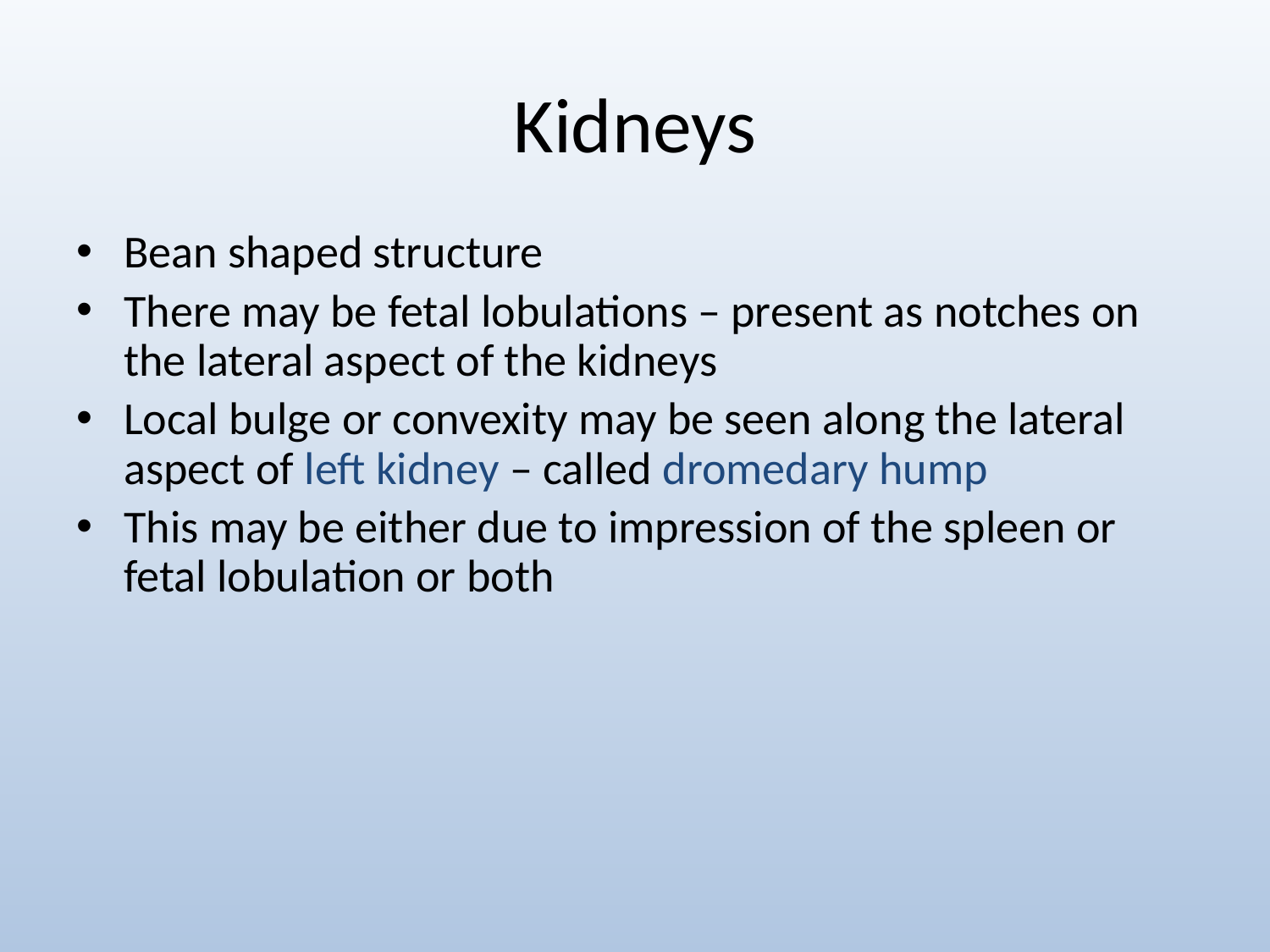

# Kidneys
Bean shaped structure
There may be fetal lobulations – present as notches on the lateral aspect of the kidneys
Local bulge or convexity may be seen along the lateral aspect of left kidney – called dromedary hump
This may be either due to impression of the spleen or fetal lobulation or both